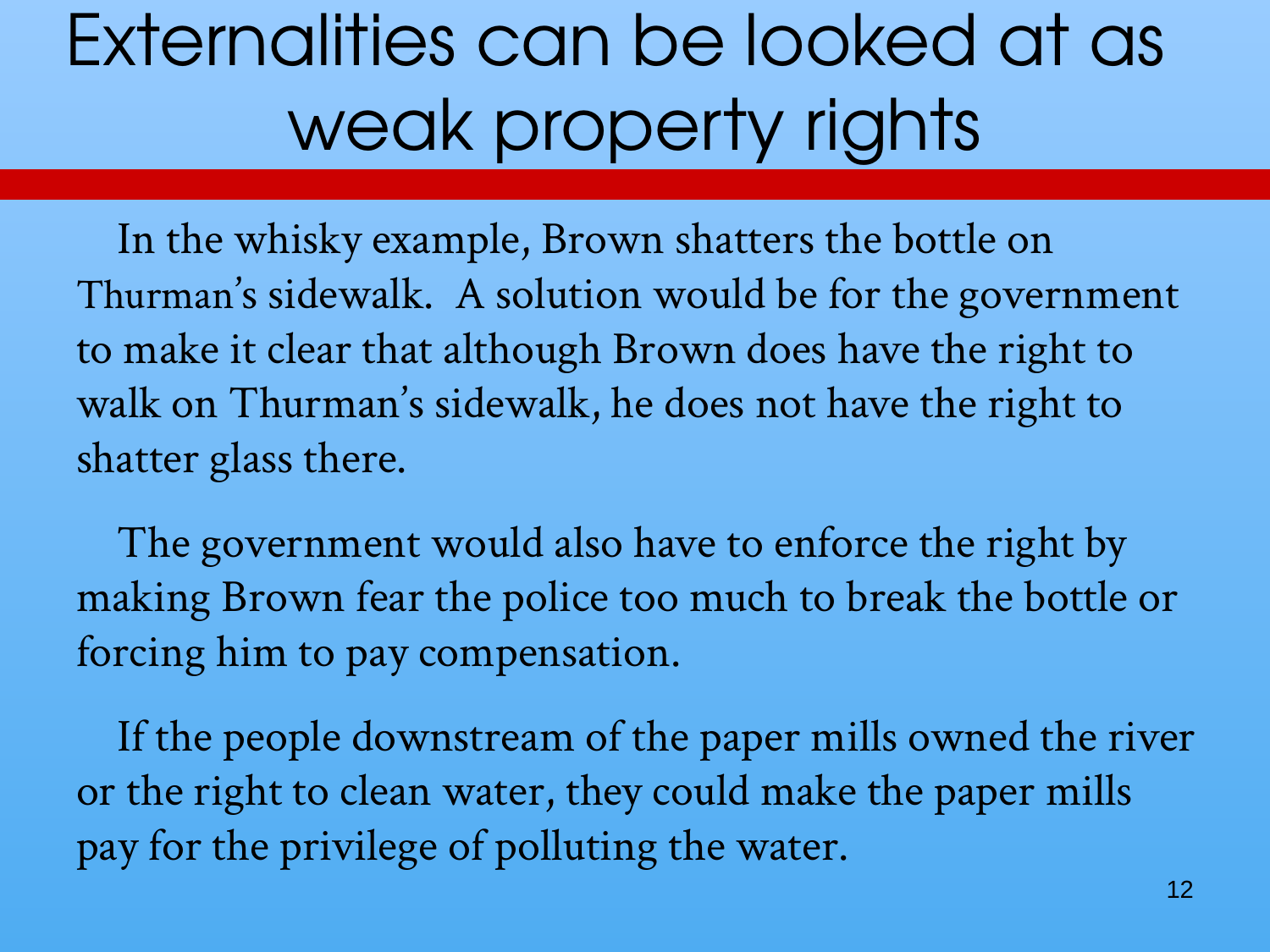

# Externalities can be looked at as   weak property rights
    In the whisky example, Brown shatters the bottle on Thurman’s sidewalk.  A solution would be for the government to make it clear that although Brown does have the right to walk on Thurman’s sidewalk, he does not have the right to shatter glass there.

    The government would also have to enforce the right by making Brown fear the police too much to break the bottle or forcing him to pay compensation.

    If the people downstream of the paper mills owned the river or the right to clean water, they could make the paper mills pay for the privilege of polluting the water.

12